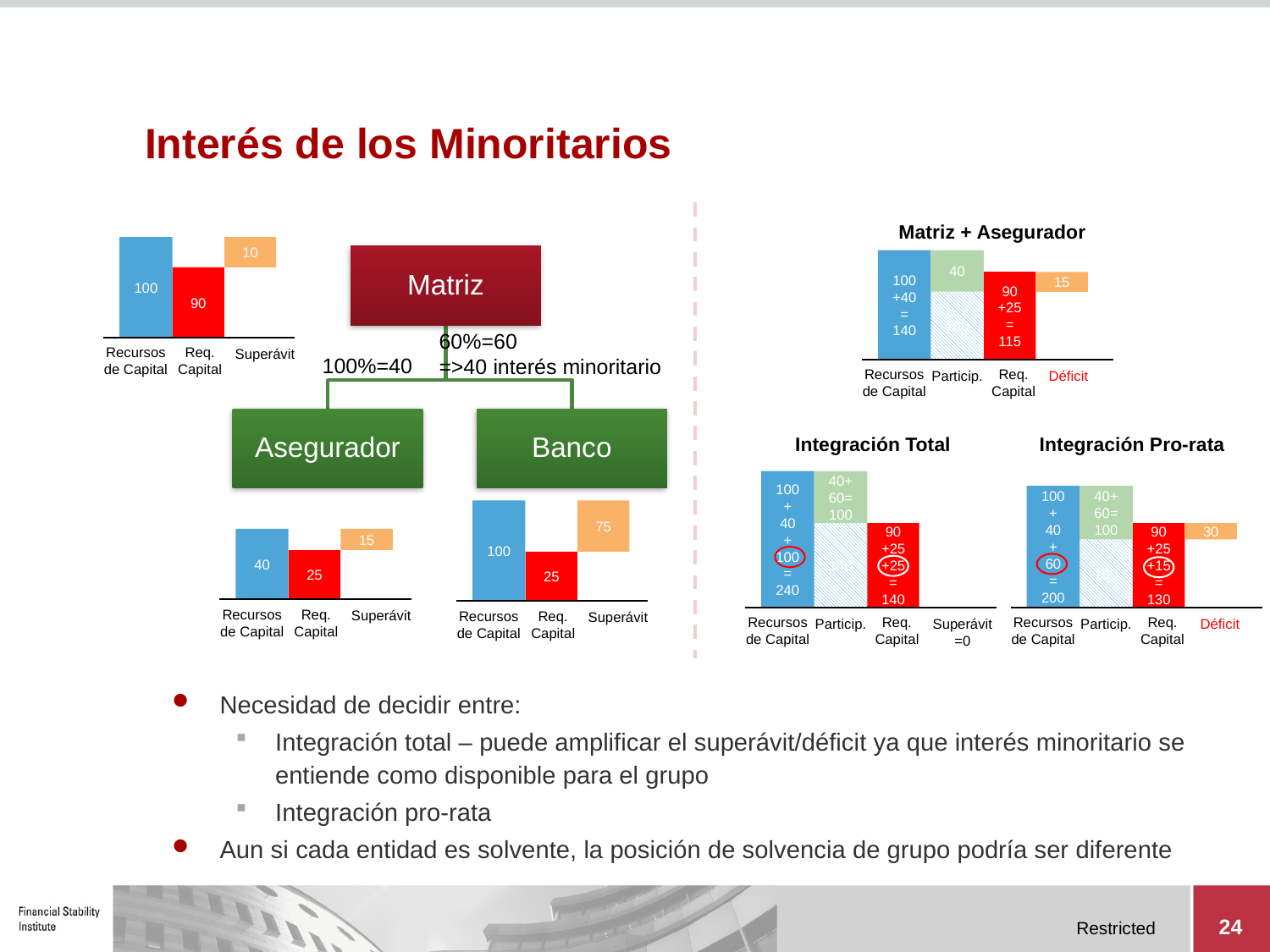

# Interés de los Minoritarios
Matriz + Asegurador
100+40 = 140
90 +25= 115
15
Req. Capital

Recursos de Capital

Déficit
40
100
Particip.
100
10
90
Recursos de Capital
Req. Capital
Superávit
Matriz
Asegurador
Banco
60%=60
=>40 interés minoritario
100%=40
Integración Total
100+
40
+ 100 = 240
90 +25+25= 140
Req. Capital
Recursos de Capital
Superávit =0
40+60=100
140
Particip.
Integración Pro-rata
100+
40
+ 60 = 200
90 +25+15= 130
Req. Capital
Recursos de Capital
Déficit
40+60=100
100
Particip.
100
75
25
Recursos de Capital
Req. Capital
Superávit
30
40
15
25
Recursos de Capital
Req. Capital
Superávit

Necesidad de decidir entre:
Integración total – puede amplificar el superávit/déficit ya que interés minoritario se entiende como disponible para el grupo
Integración pro-rata
Aun si cada entidad es solvente, la posición de solvencia de grupo podría ser diferente
24